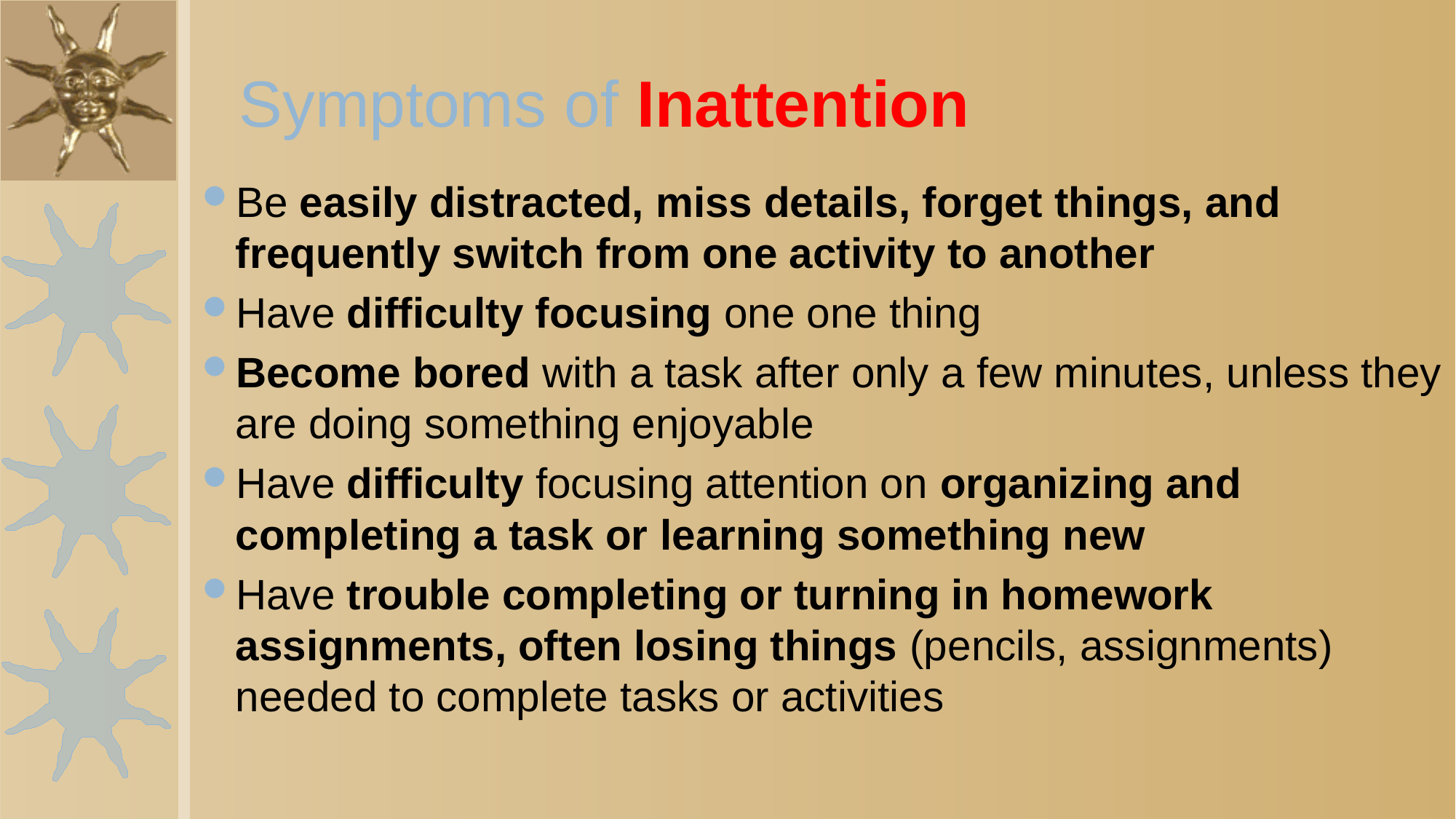

# Symptoms of Inattention
Be easily distracted, miss details, forget things, and frequently switch from one activity to another
Have difficulty focusing one one thing
Become bored with a task after only a few minutes, unless they are doing something enjoyable
Have difficulty focusing attention on organizing and completing a task or learning something new
Have trouble completing or turning in homework assignments, often losing things (pencils, assignments) needed to complete tasks or activities